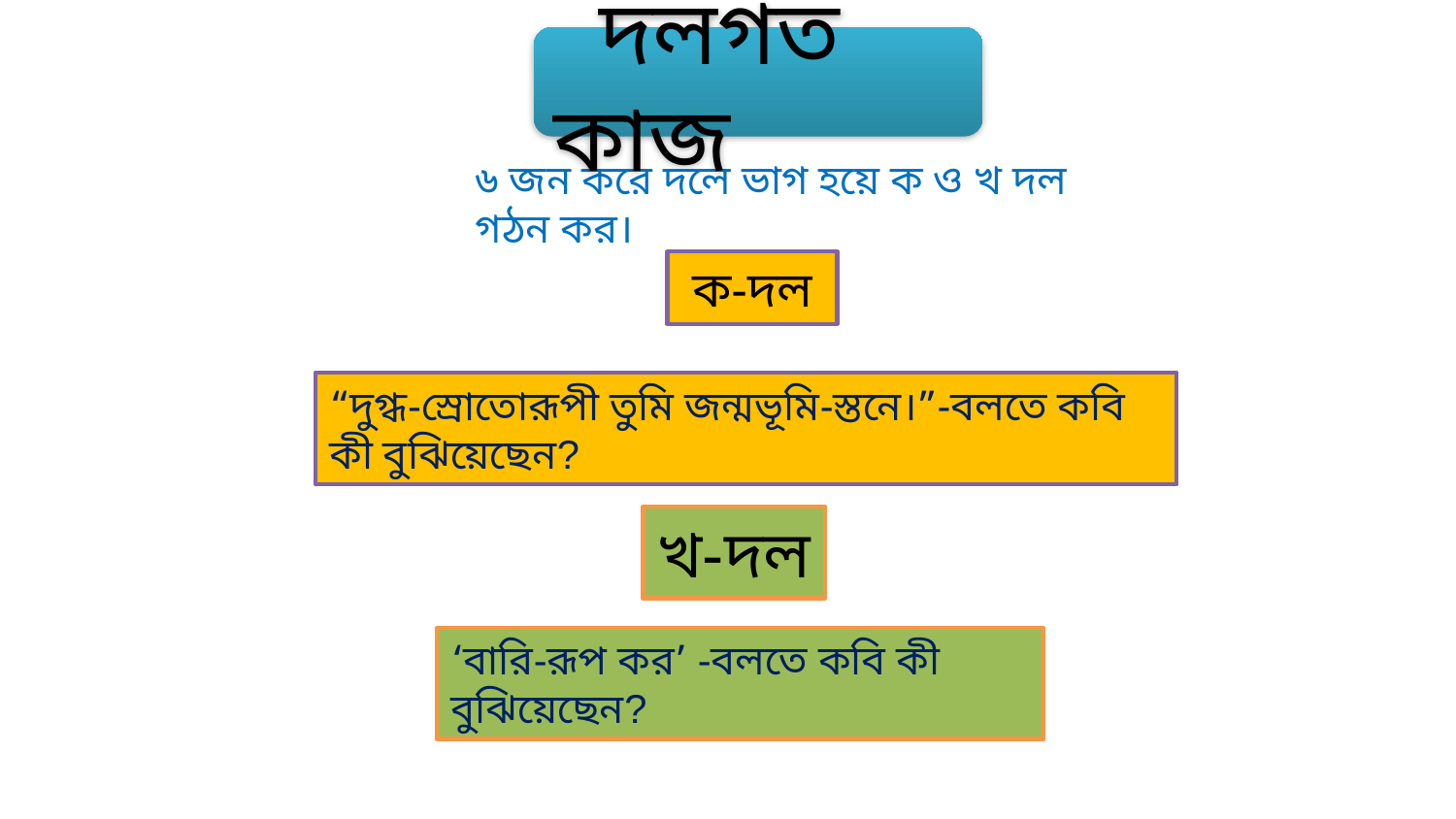

দলগত কাজ
৬ জন করে দলে ভাগ হয়ে ক ও খ দল গঠন কর।
ক-দল
“দুগ্ধ-স্রোতোরূপী তুমি জন্মভূমি-স্তনে।”-বলতে কবি কী বুঝিয়েছেন?
খ-দল
‘বারি-রূপ কর’ -বলতে কবি কী বুঝিয়েছেন?